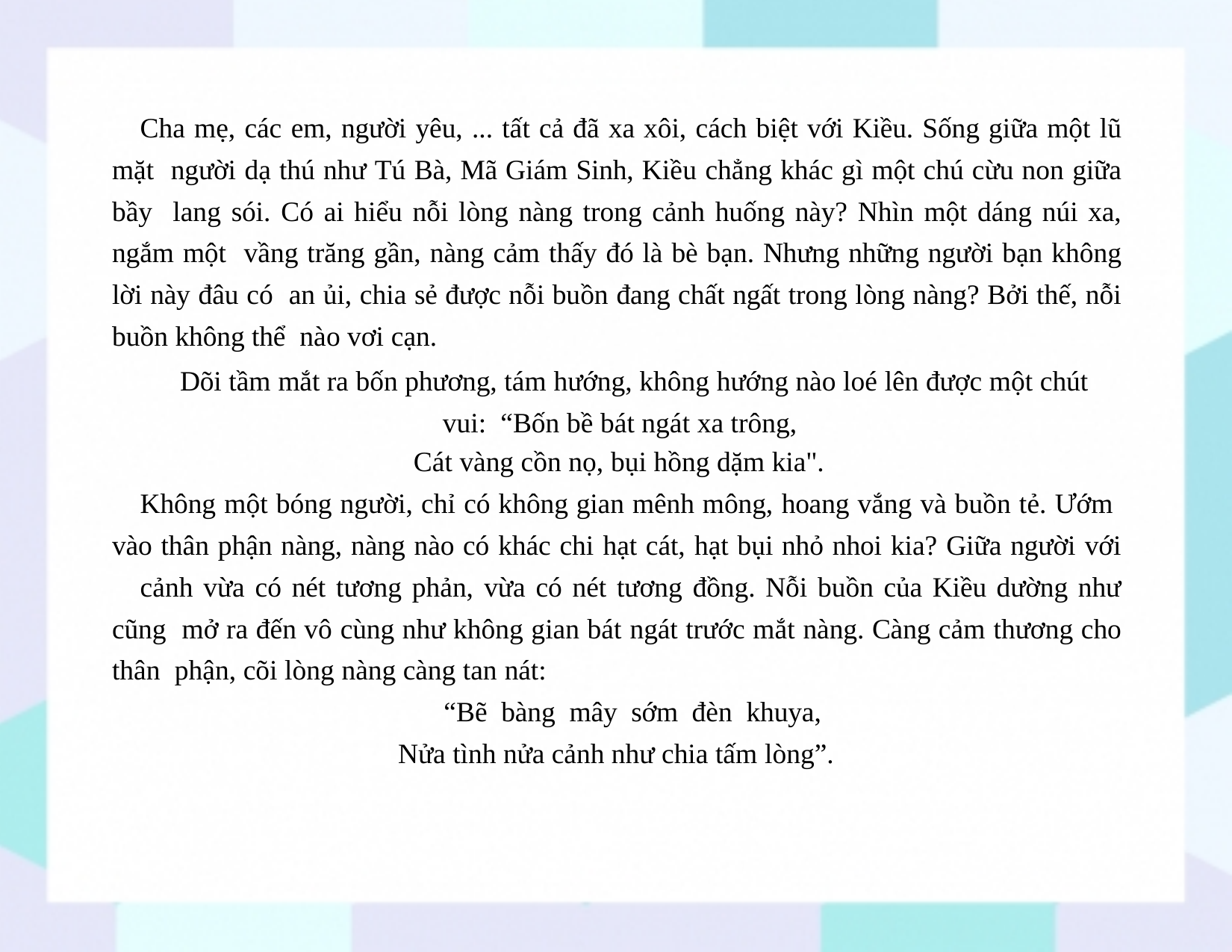

Cha mẹ, các em, người yêu, ... tất cả đã xa xôi, cách biệt với Kiều. Sống giữa một lũ mặt  người dạ thú như Tú Bà, Mã Giám Sinh, Kiều chẳng khác gì một chú cừu non giữa bầy  lang sói. Có ai hiểu nỗi lòng nàng trong cảnh huống này? Nhìn một dáng núi xa, ngắm một  vầng trăng gần, nàng cảm thấy đó là bè bạn. Nhưng những người bạn không lời này đâu có  an ủi, chia sẻ được nỗi buồn đang chất ngất trong lòng nàng? Bởi thế, nỗi buồn không thể  nào vơi cạn.
Dõi tầm mắt ra bốn phương, tám hướng, không hướng nào loé lên được một chút vui:  “Bốn bề bát ngát xa trông,
Cát vàng cồn nọ, bụi hồng dặm kia".
Không một bóng người, chỉ có không gian mênh mông, hoang vắng và buồn tẻ. Ướm  vào thân phận nàng, nàng nào có khác chi hạt cát, hạt bụi nhỏ nhoi kia? Giữa người với
cảnh vừa có nét tương phản, vừa có nét tương đồng. Nỗi buồn của Kiều dường như cũng  mở ra đến vô cùng như không gian bát ngát trước mắt nàng. Càng cảm thương cho thân  phận, cõi lòng nàng càng tan nát:
“Bẽ bàng mây sớm đèn khuya,  Nửa tình nửa cảnh như chia tấm lòng”.